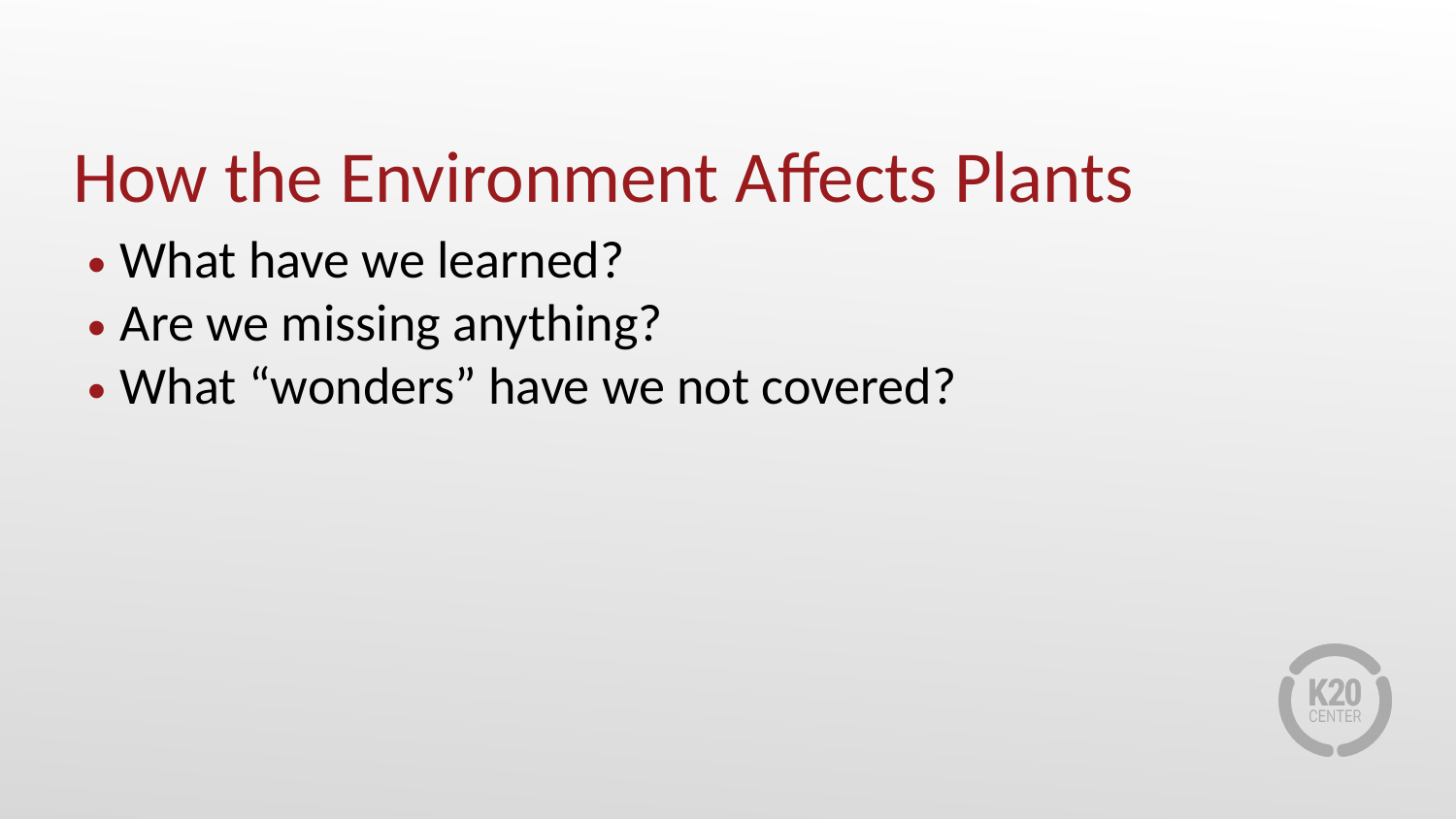

# How the Environment Affects Plants
What have we learned?
Are we missing anything?
What “wonders” have we not covered?